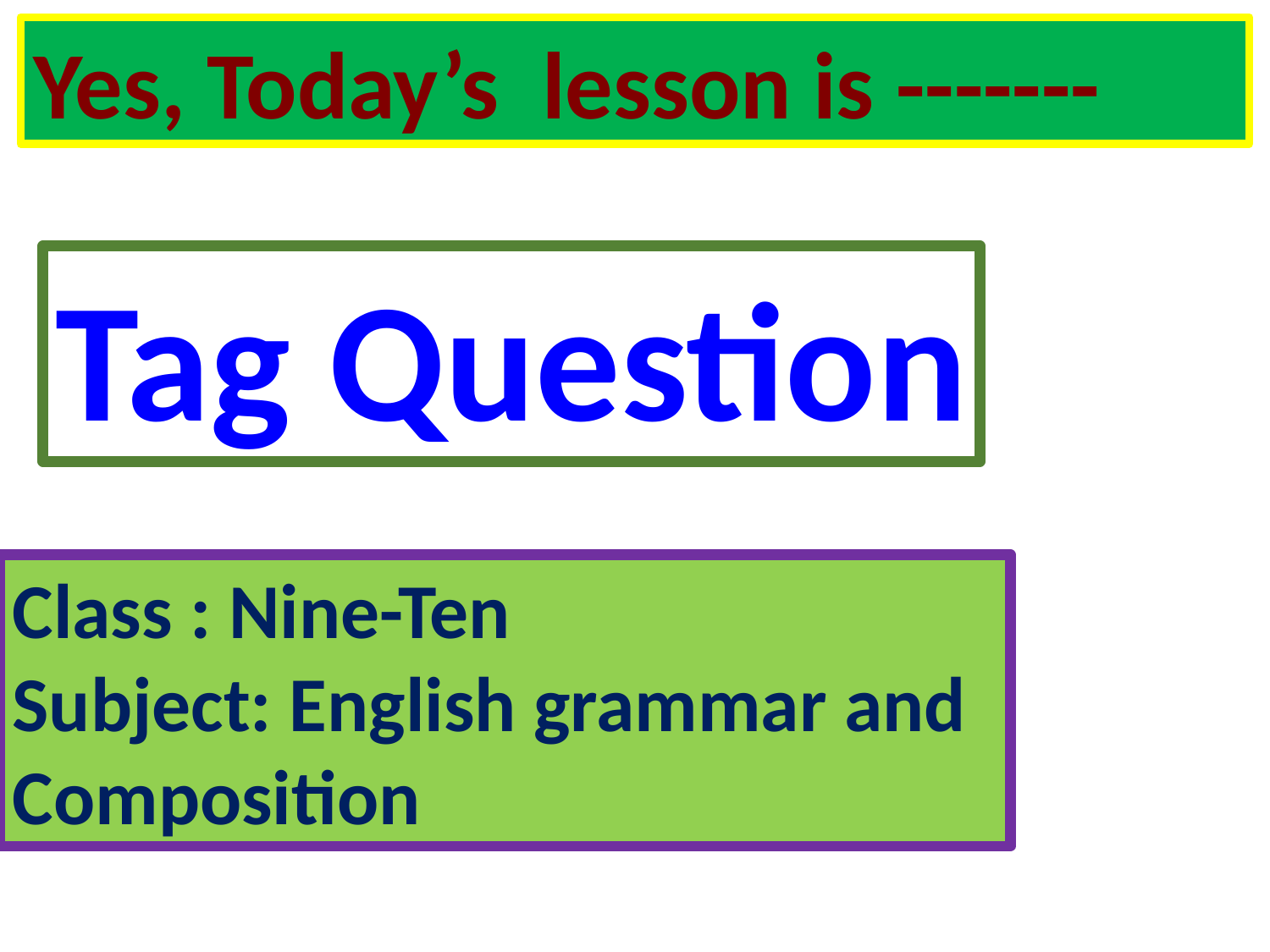

Yes, Today’s  lesson is -------
Tag Question
Class : Nine-Ten
Subject: English grammar and Composition